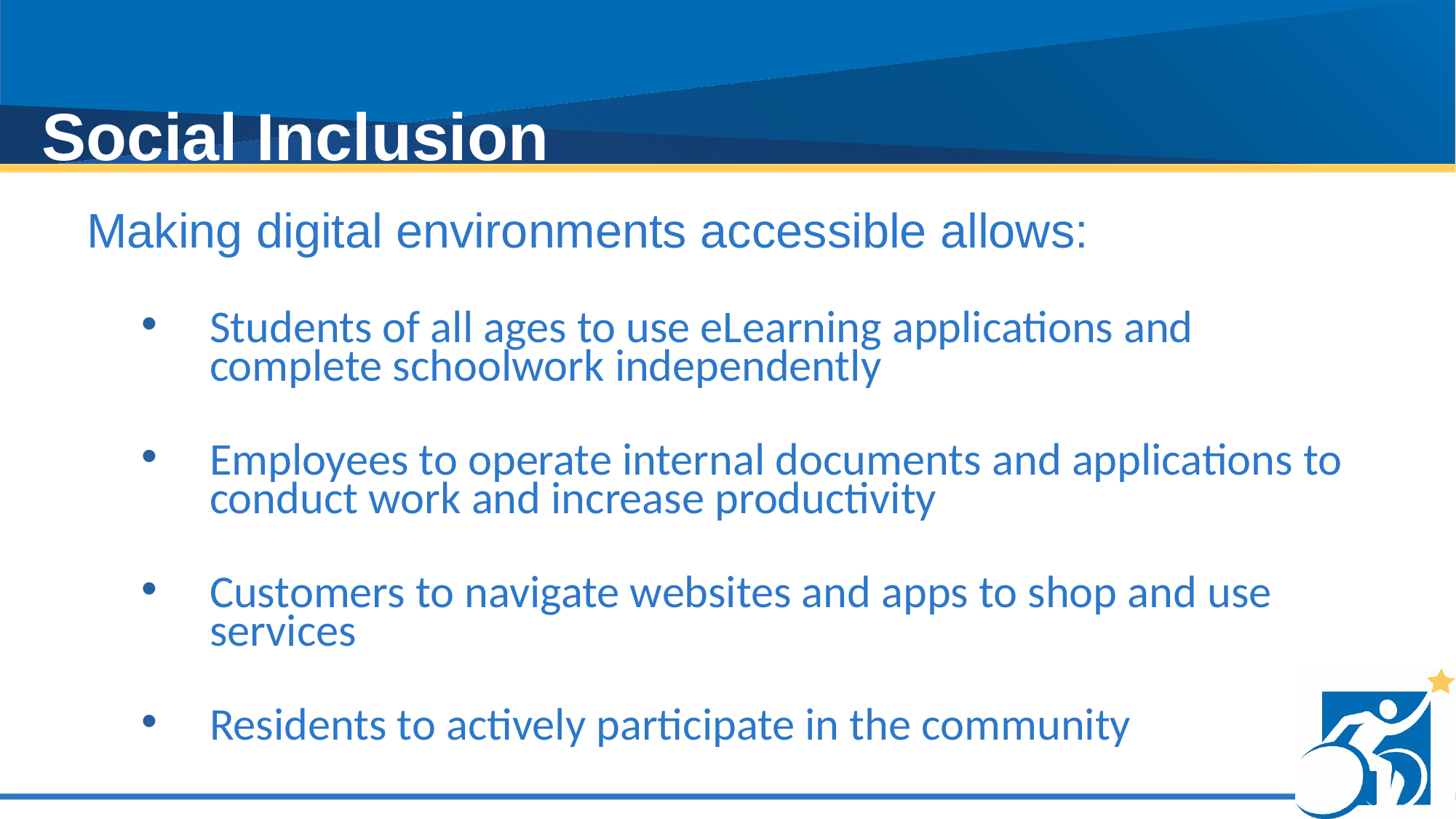

# Social Inclusion
Making digital environments accessible allows:
Students of all ages to use eLearning applications and complete schoolwork independently
Employees to operate internal documents and applications to conduct work and increase productivity
Customers to navigate websites and apps to shop and use services
Residents to actively participate in the community